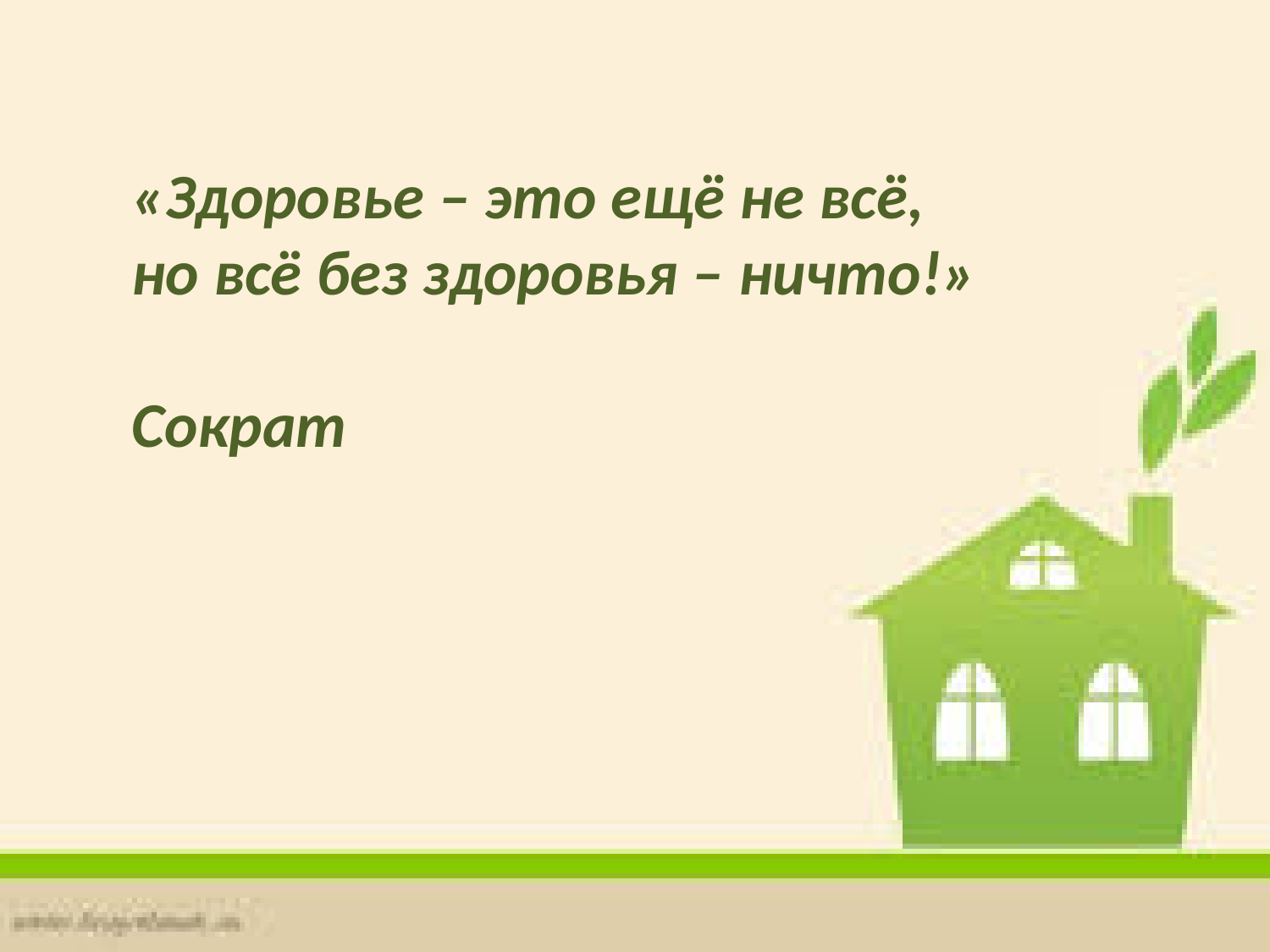

«Здоровье – это ещё не всё, но всё без здоровья – ничто!»

Сократ